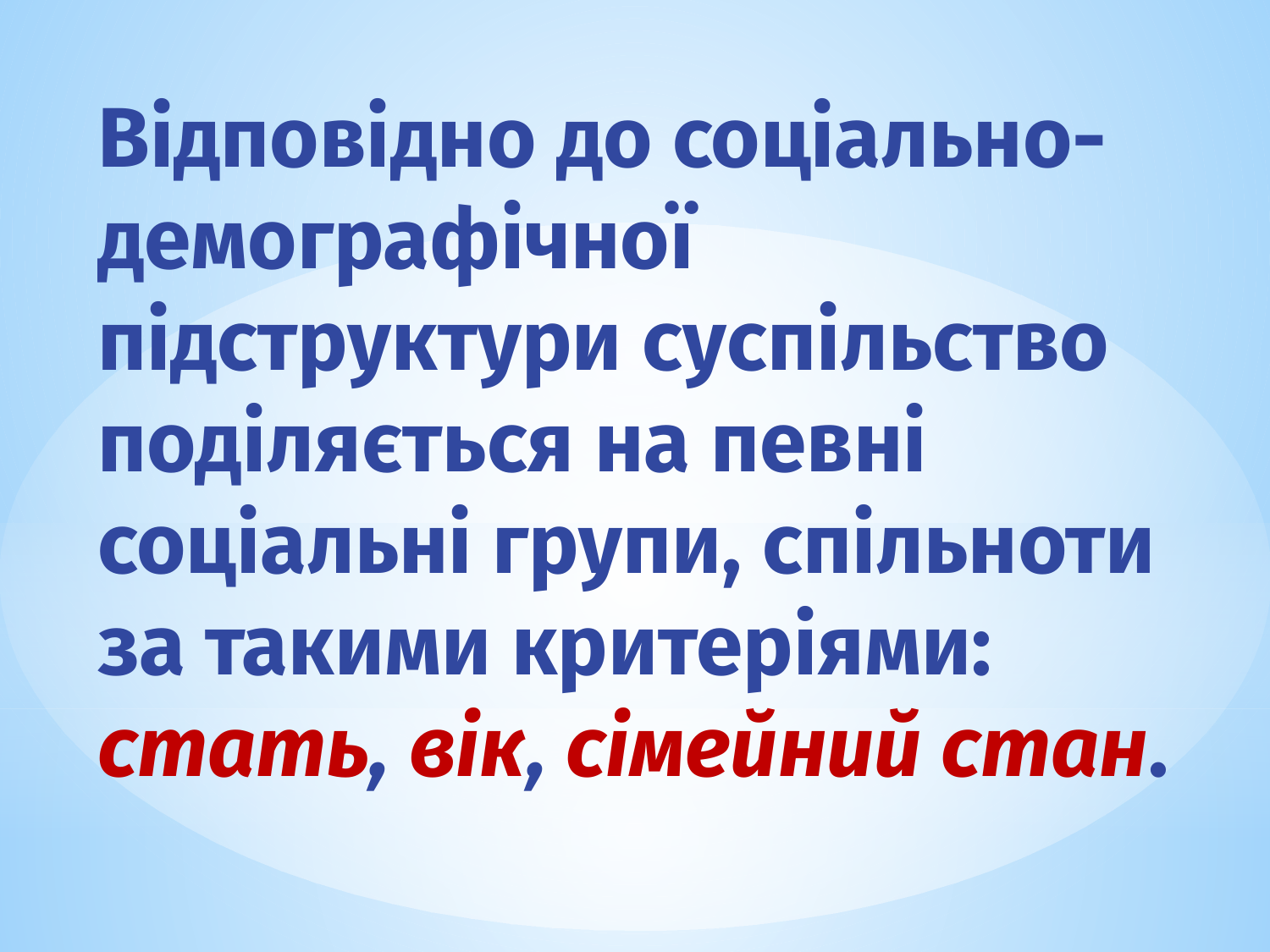

# Відповідно до соціально-демографічної підструктури су­спільство поділяється на певні соціальні групи, спільноти за такими критеріями: стать, вік, сімейний стан.